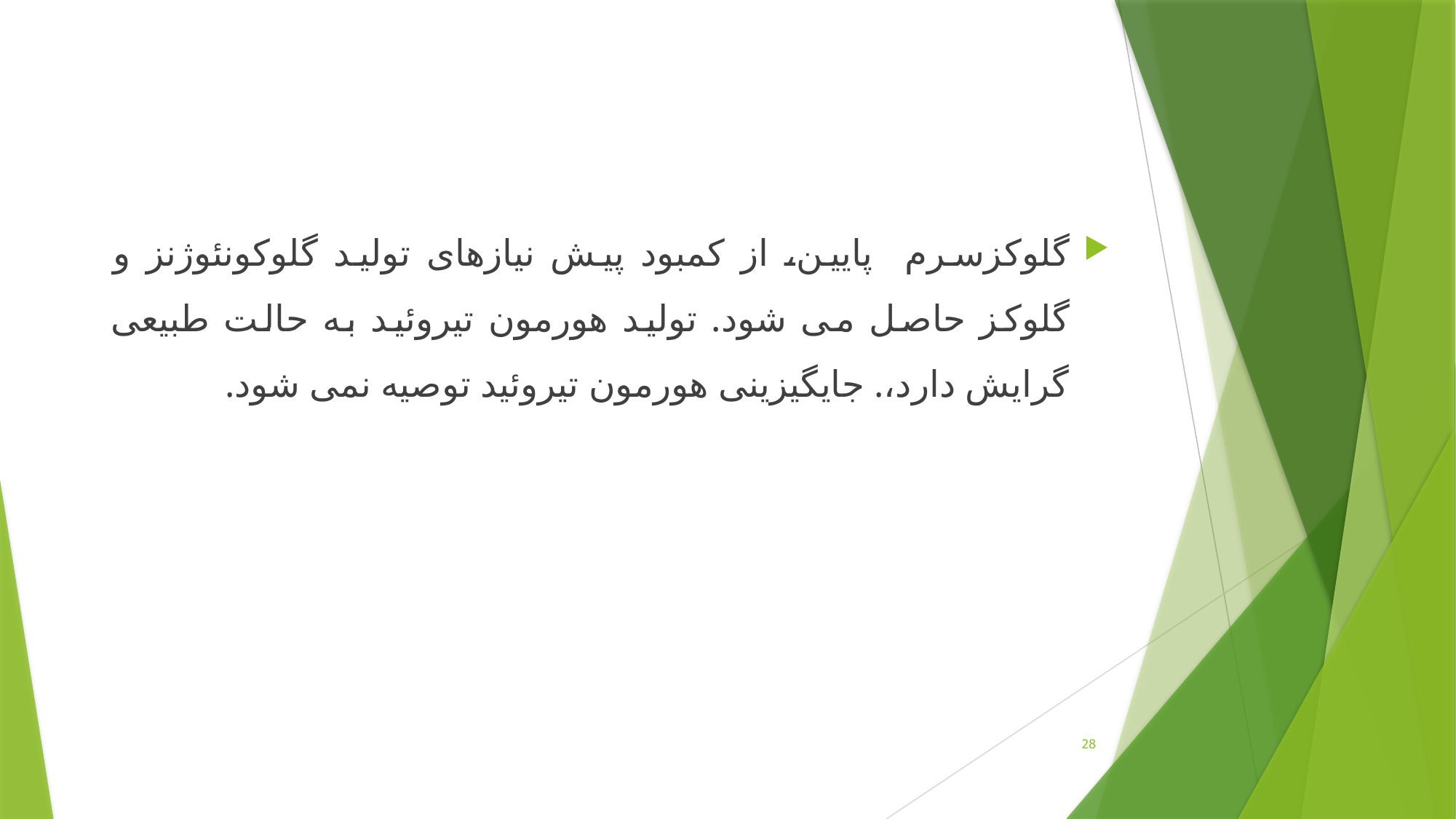

گلوکزسرم  پایین، از کمبود پیش نیازهای تولید گلوکونئوژنز و گلوکز حاصل می شود. تولید هورمون تیروئید به حالت طبیعی گرایش دارد،. جایگیزینی هورمون تیروئید توصیه نمی شود.
28